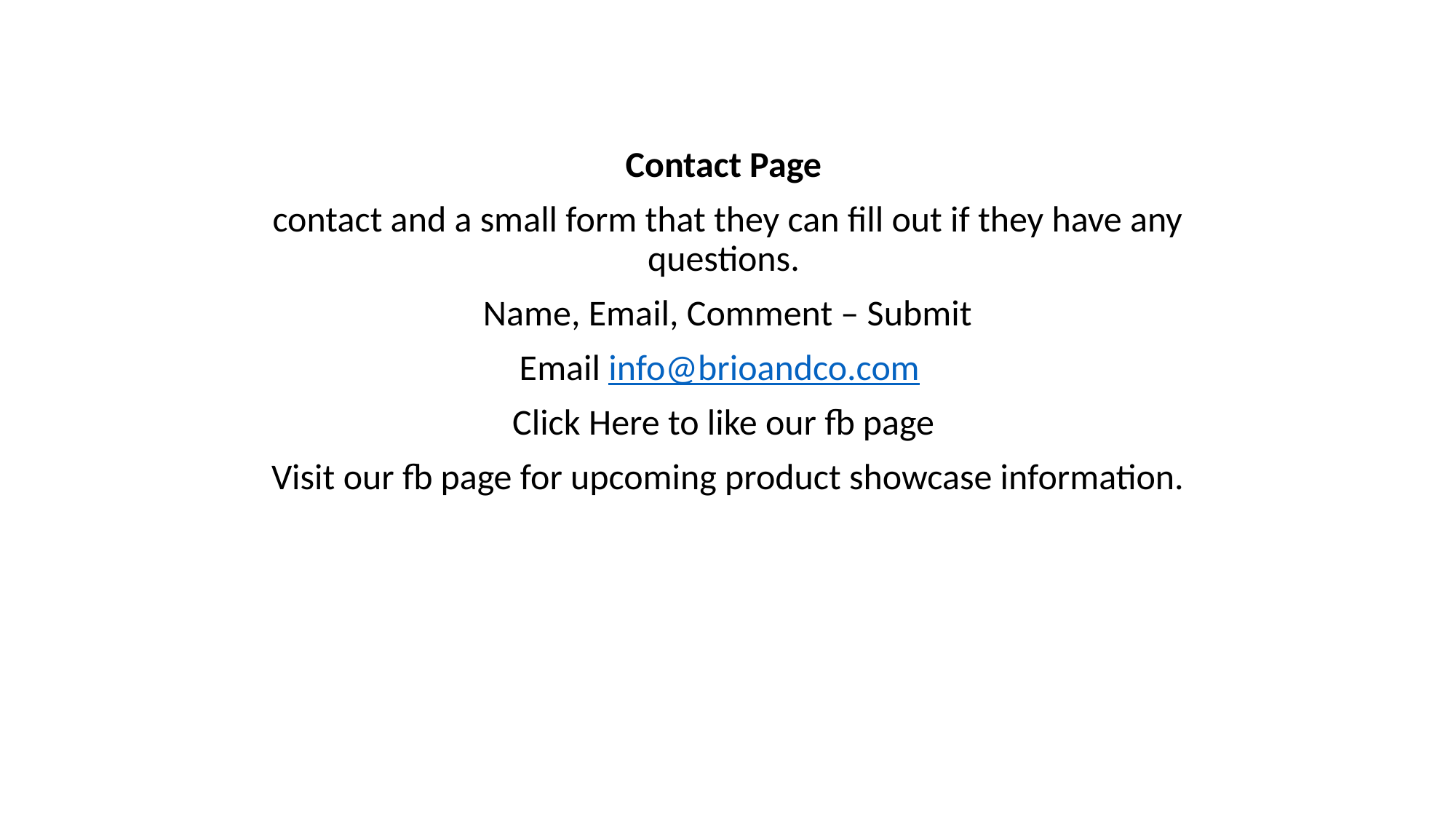

Contact Page
contact and a small form that they can fill out if they have any questions.
Name, Email, Comment – Submit
Email info@brioandco.com
Click Here to like our fb page
Visit our fb page for upcoming product showcase information.